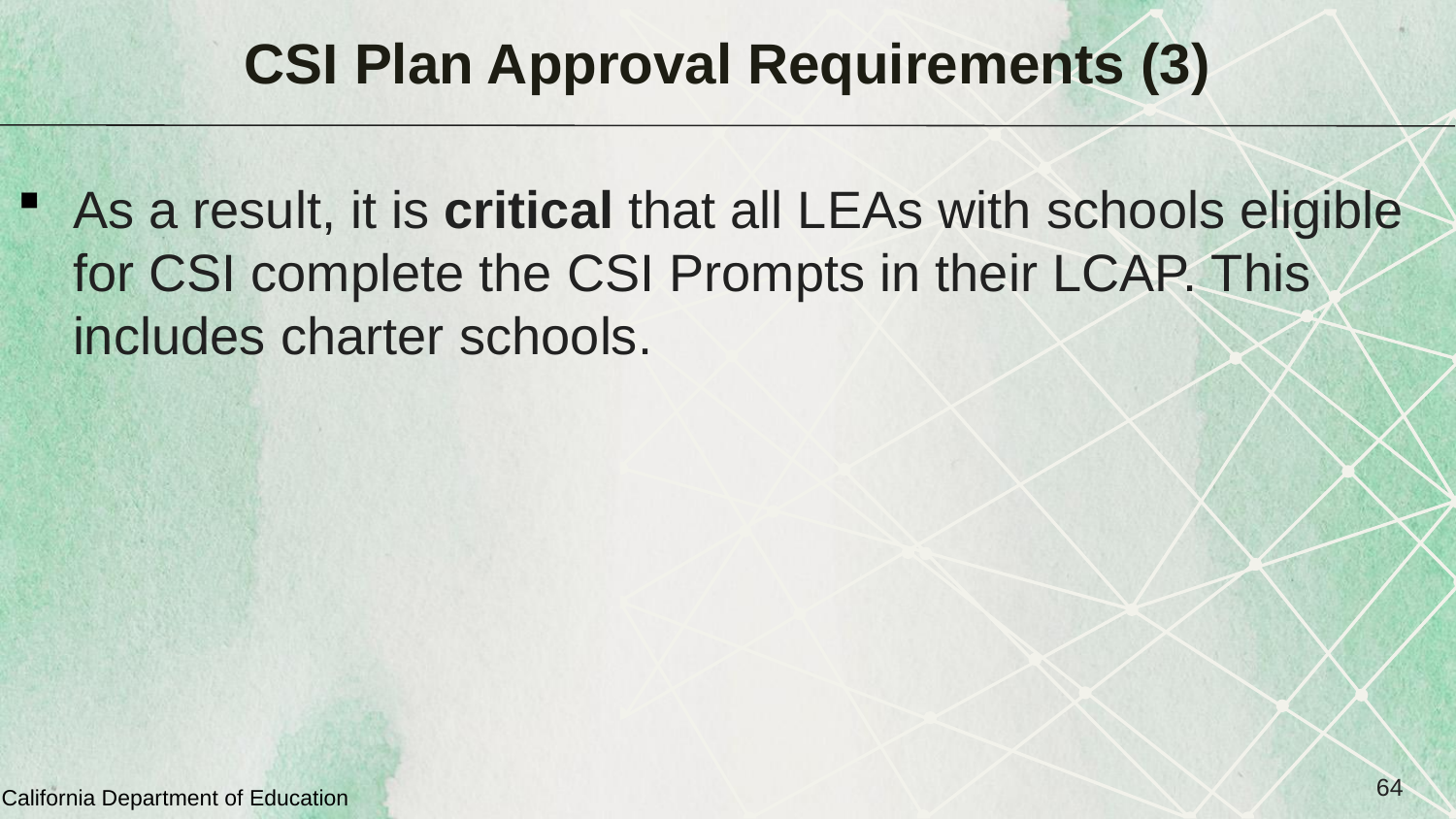

# CSI Plan Approval Requirements (3)
As a result, it is critical that all LEAs with schools eligible for CSI complete the CSI Prompts in their LCAP. This includes charter schools.
64